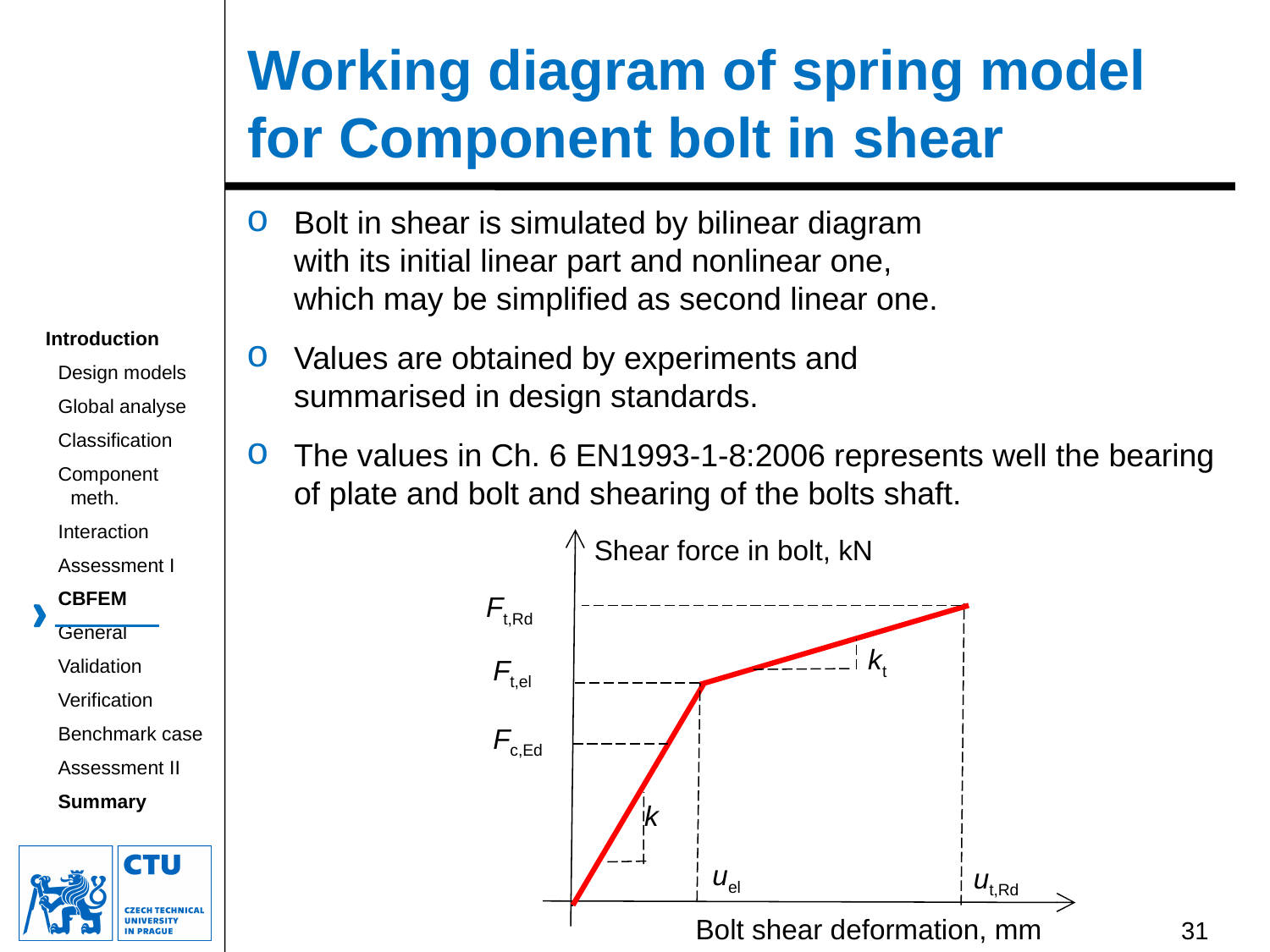

# Working diagram of spring model for Component bolt in shear
Bolt in shear is simulated by bilinear diagram
with its initial linear part and nonlinear one,
which may be simplified as second linear one.
Values are obtained by experiments and
summarised in design standards.
The values in Ch. 6 EN1993-1-8:2006 represents well the bearing
of plate and bolt and shearing of the bolts shaft.

Shear force in bolt, kN
Ft,Rd
kt
Ft,el
Fc,Ed
k
uel
ut,Rd
Bolt shear deformation, mm